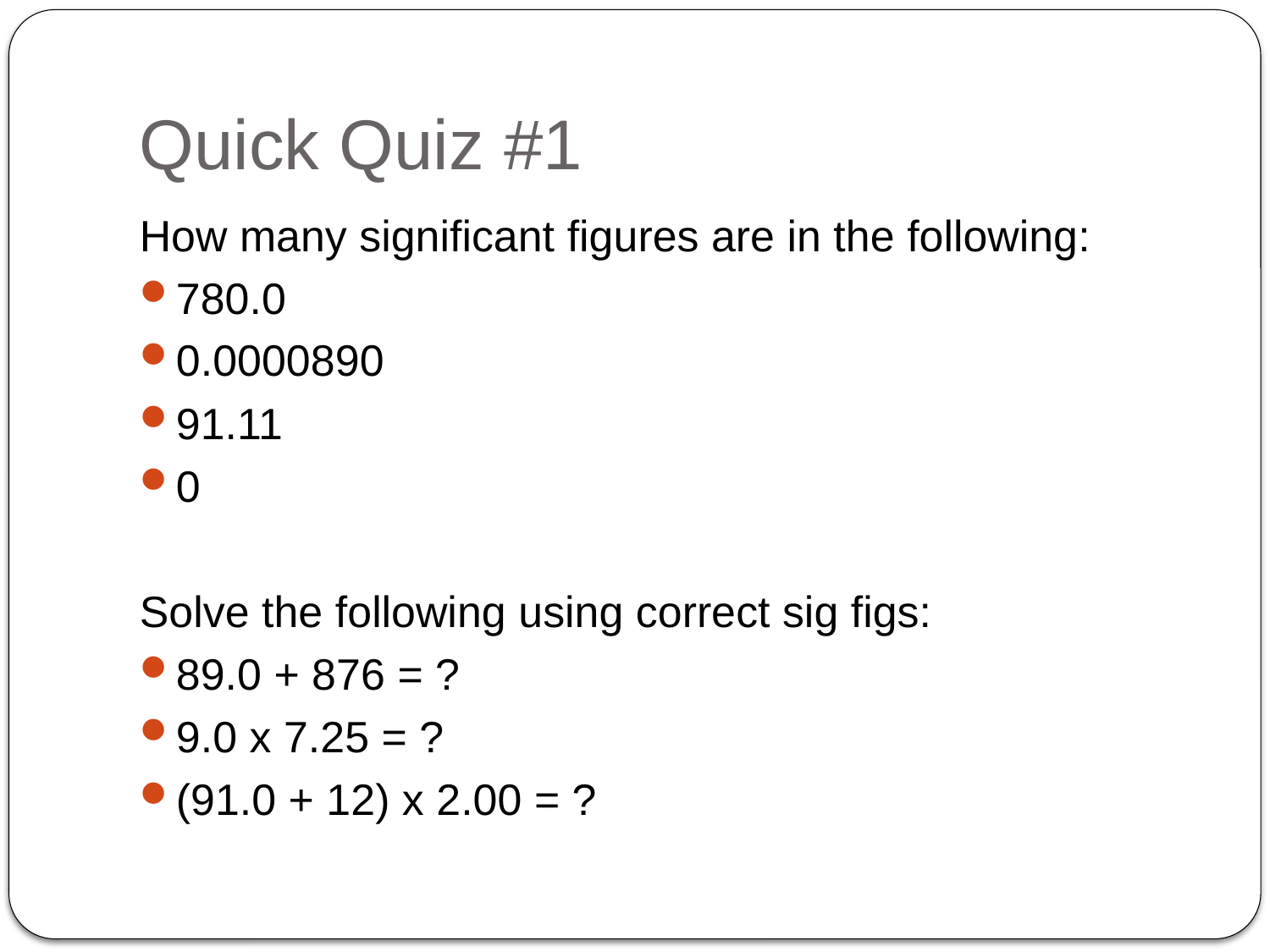

# Quick Quiz #1
How many significant figures are in the following:
780.0
0.0000890
91.11
0

Solve the following using correct sig figs:
89.0 + 876 = ?
9.0 x 7.25 = ?
(91.0 + 12) x 2.00 = ?